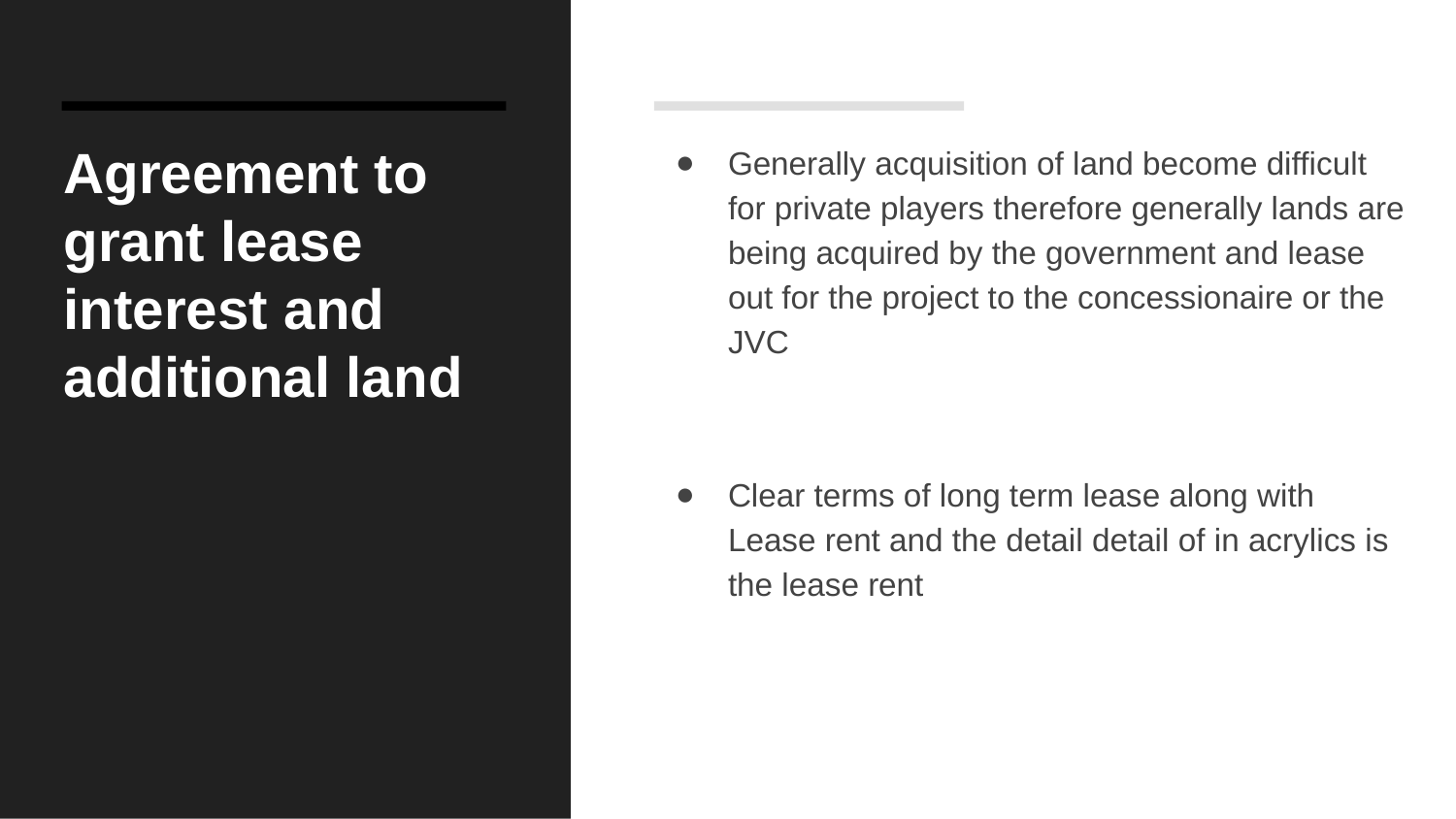

# Agreement to grant lease interest and additional land
Generally acquisition of land become difficult for private players therefore generally lands are being acquired by the government and lease out for the project to the concessionaire or the JVC

Clear terms of long term lease along with Lease rent and the detail detail of in acrylics is the lease rent